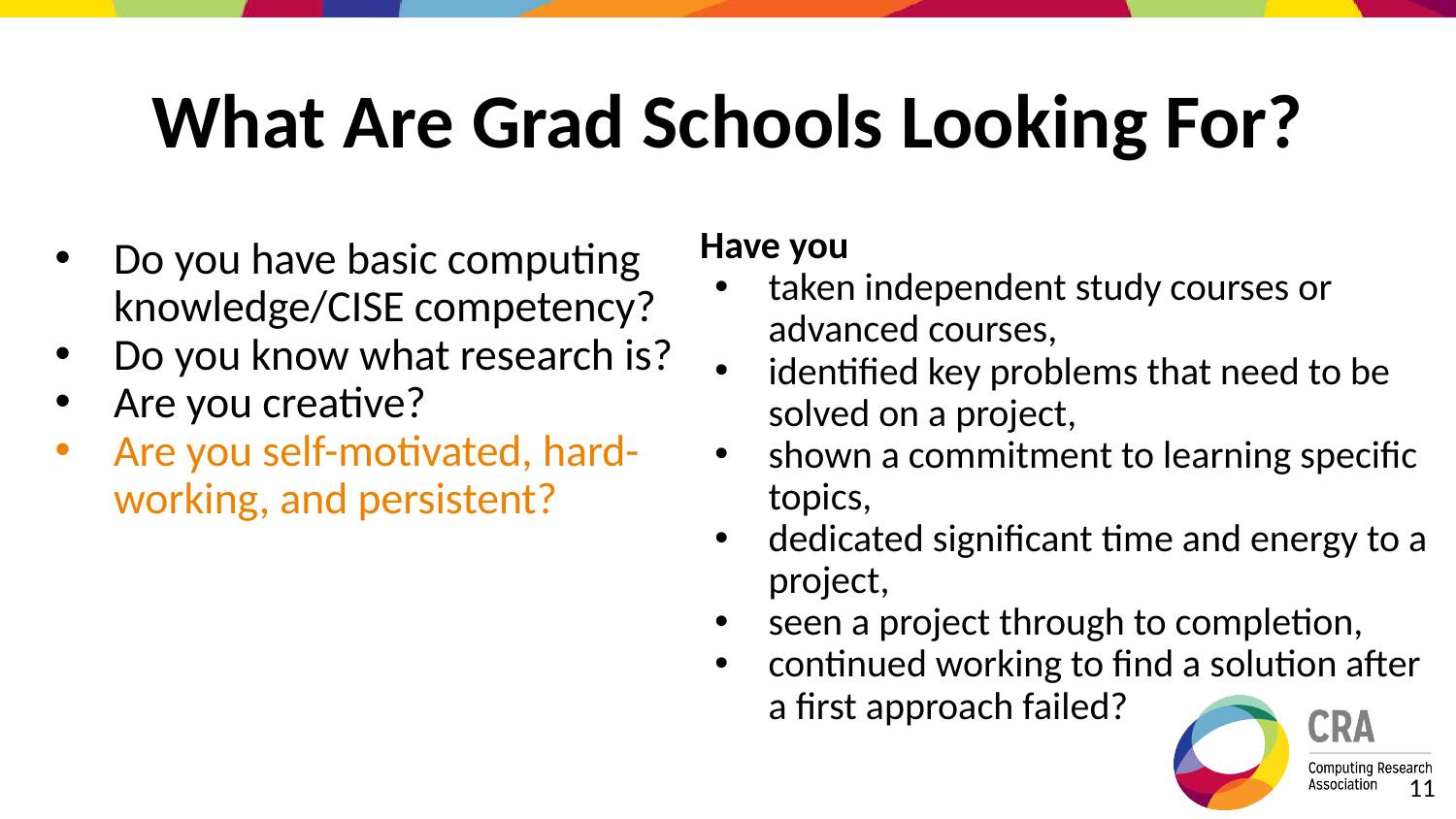

# What Are Grad Schools Looking For?
Have you
taken independent study courses or advanced courses,
identified key problems that need to be solved on a project,
shown a commitment to learning specific topics,
dedicated significant time and energy to a project,
seen a project through to completion,
continued working to find a solution after a first approach failed?
Do you have basic computing knowledge/CISE competency?
Do you know what research is?
Are you creative?
Are you self-motivated, hard-working, and persistent?
11